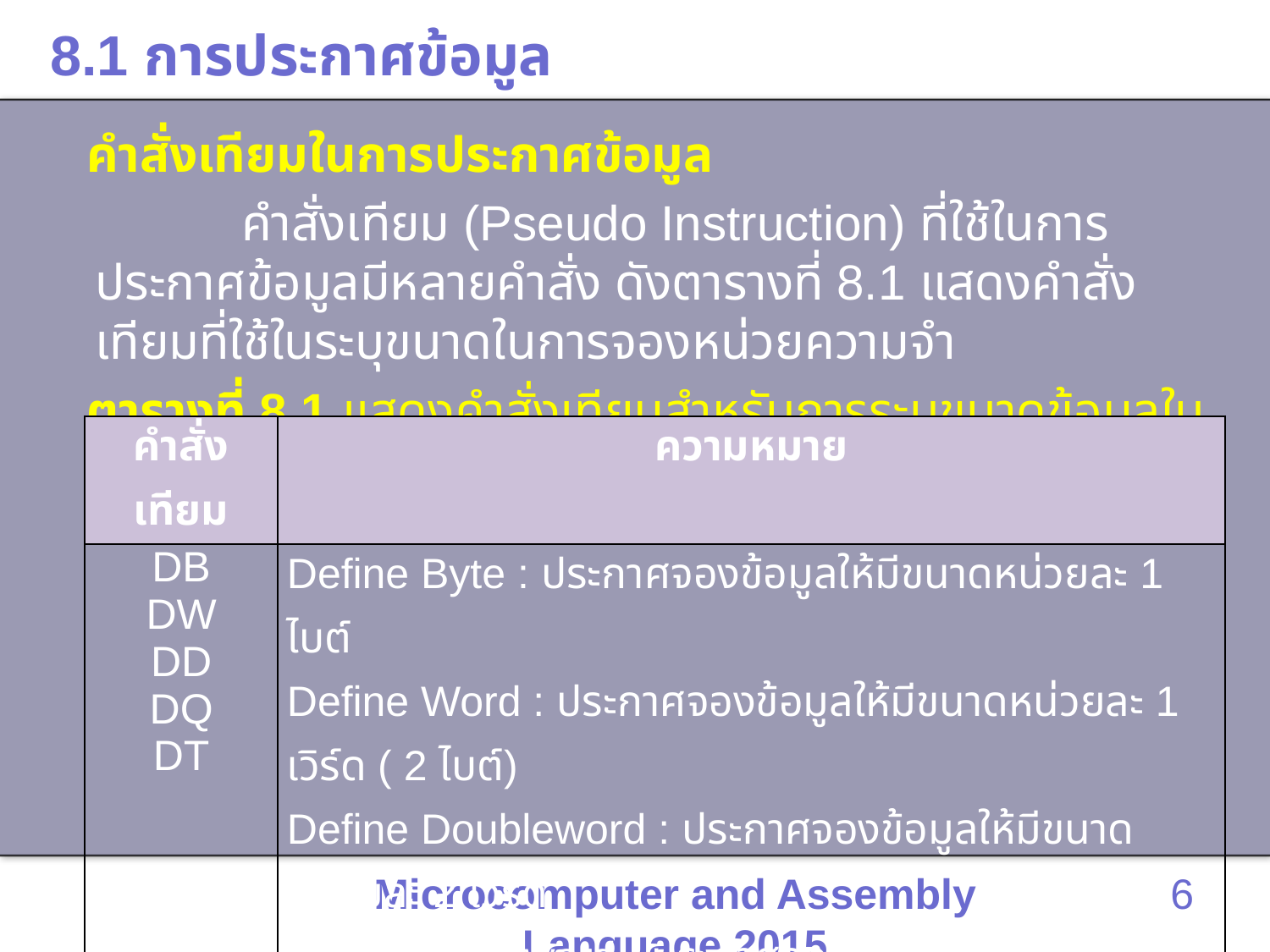

# 8.1 การประกาศข้อมูล
   คำสั่งเทียมในการประกาศข้อมูล
               คำสั่งเทียม (Pseudo Instruction) ที่ใช้ในการประกาศข้อมูลมีหลายคำสั่ง ดังตารางที่ 8.1 แสดงคำสั่งเทียมที่ใช้ในระบุขนาดในการจองหน่วยความจำ
   ตารางที่ 8.1 แสดงคำสั่งเทียมสำหรับการระบุขนาดข้อมูลในการจองหน่วยความจำ

| คำสั่งเทียม | ความหมาย |
| --- | --- |
| DB DW DD DQ DT | Define Byte : ประกาศจองข้อมูลให้มีขนาดหน่วยละ 1 ไบต์ Define Word : ประกาศจองข้อมูลให้มีขนาดหน่วยละ 1 เวิร์ด ( 2 ไบต์) Define Doubleword : ประกาศจองข้อมูลให้มีขนาดหน่วยละ 2 เวิร์ด Define Quadword : ประกาศจองข้อมูลให้มีขนาดหน่วยละ 4 เวิร์ด Define Ten Bytes : ประกาศจองข้อมูลให้มีขนาดหน่วยละ 10 ไบต์ |
Microcomputer and Assembly Language 2015
6